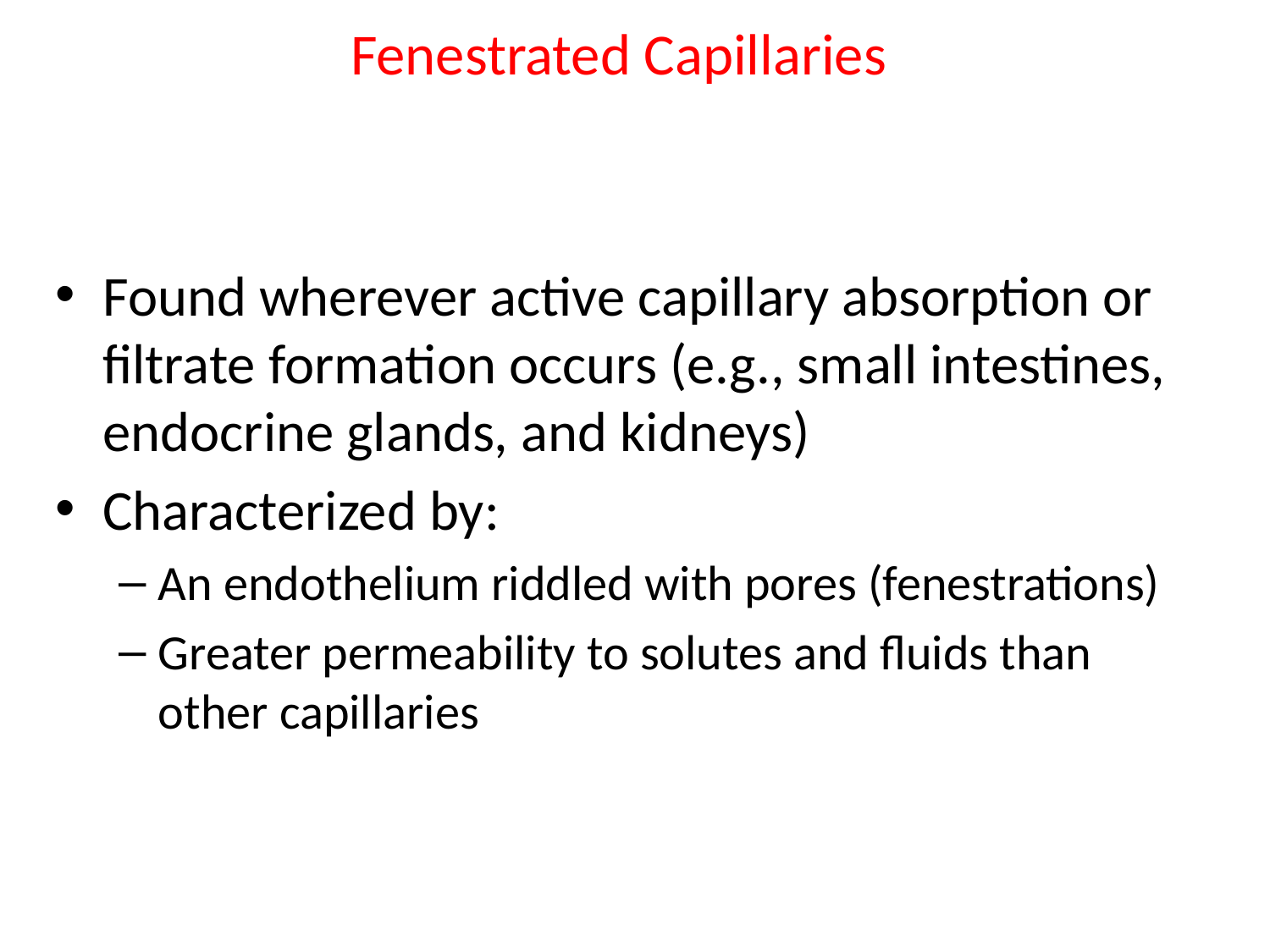

# Fenestrated Capillaries
Found wherever active capillary absorption or filtrate formation occurs (e.g., small intestines, endocrine glands, and kidneys)
Characterized by:
An endothelium riddled with pores (fenestrations)
Greater permeability to solutes and fluids than other capillaries